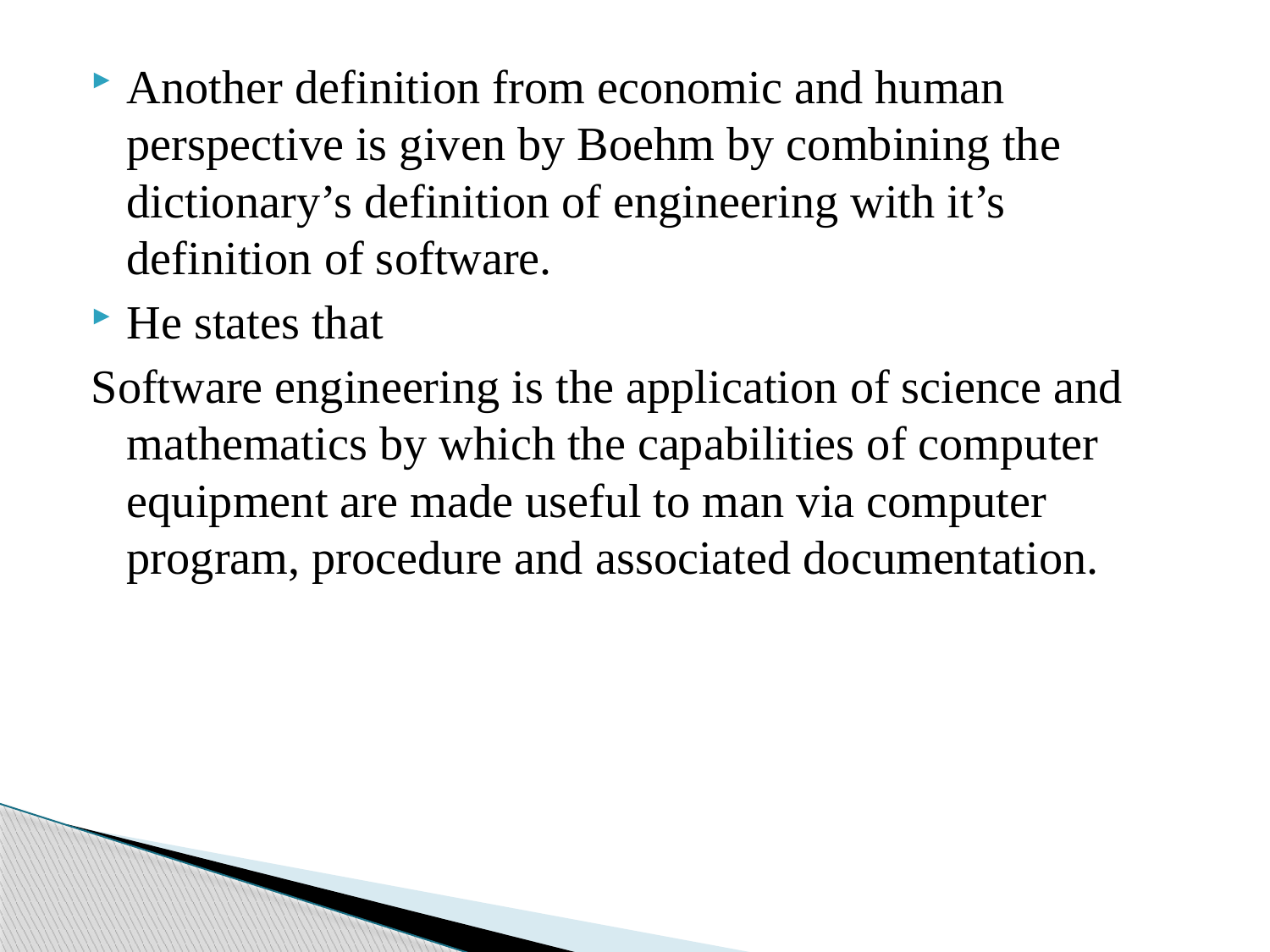

Another definition from economic and human perspective is given by Boehm by combining the dictionary’s definition of engineering with it’s definition of software.
He states that
Software engineering is the application of science and mathematics by which the capabilities of computer equipment are made useful to man via computer program, procedure and associated documentation.